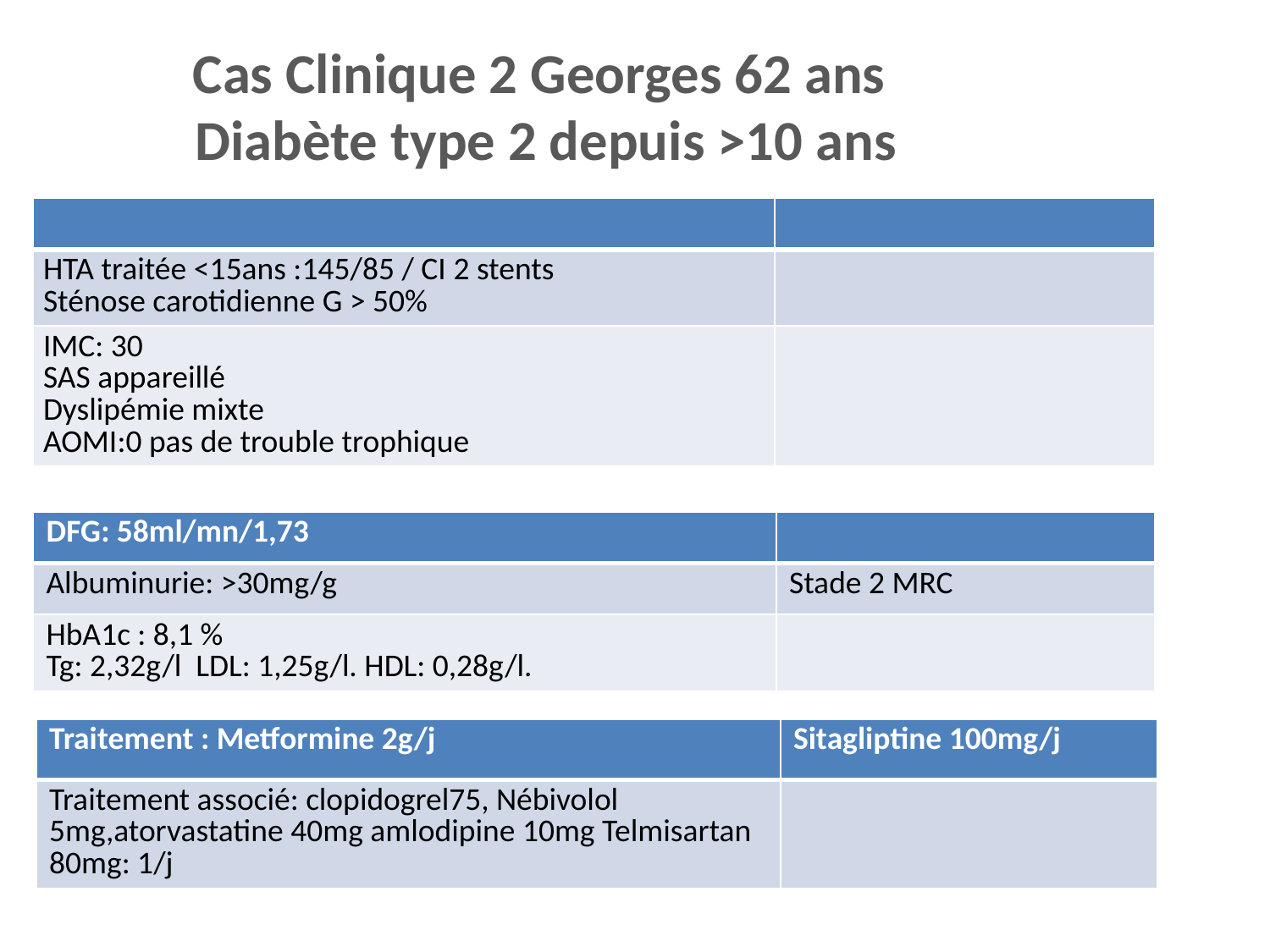

# Cas Clinique 2 Georges 62 ans Diabète type 2 depuis >10 ans
|  |  |
| --- | --- |
| HTA traitée <15ans :145/85 / CI 2 stents Sténose carotidienne G > 50% |  |
| IMC: 30 SAS appareillé Dyslipémie mixte AOMI:0 pas de trouble trophique |  |
| DFG: 58ml/mn/1,73 |  |
| --- | --- |
| Albuminurie: >30mg/g | Stade 2 MRC |
| HbA1c : 8,1 % Tg: 2,32g/l LDL: 1,25g/l. HDL: 0,28g/l. |  |
| Traitement : Metformine 2g/j | Sitagliptine 100mg/j |
| --- | --- |
| Traitement associé: clopidogrel75, Nébivolol 5mg,atorvastatine 40mg amlodipine 10mg Telmisartan 80mg: 1/j |  |